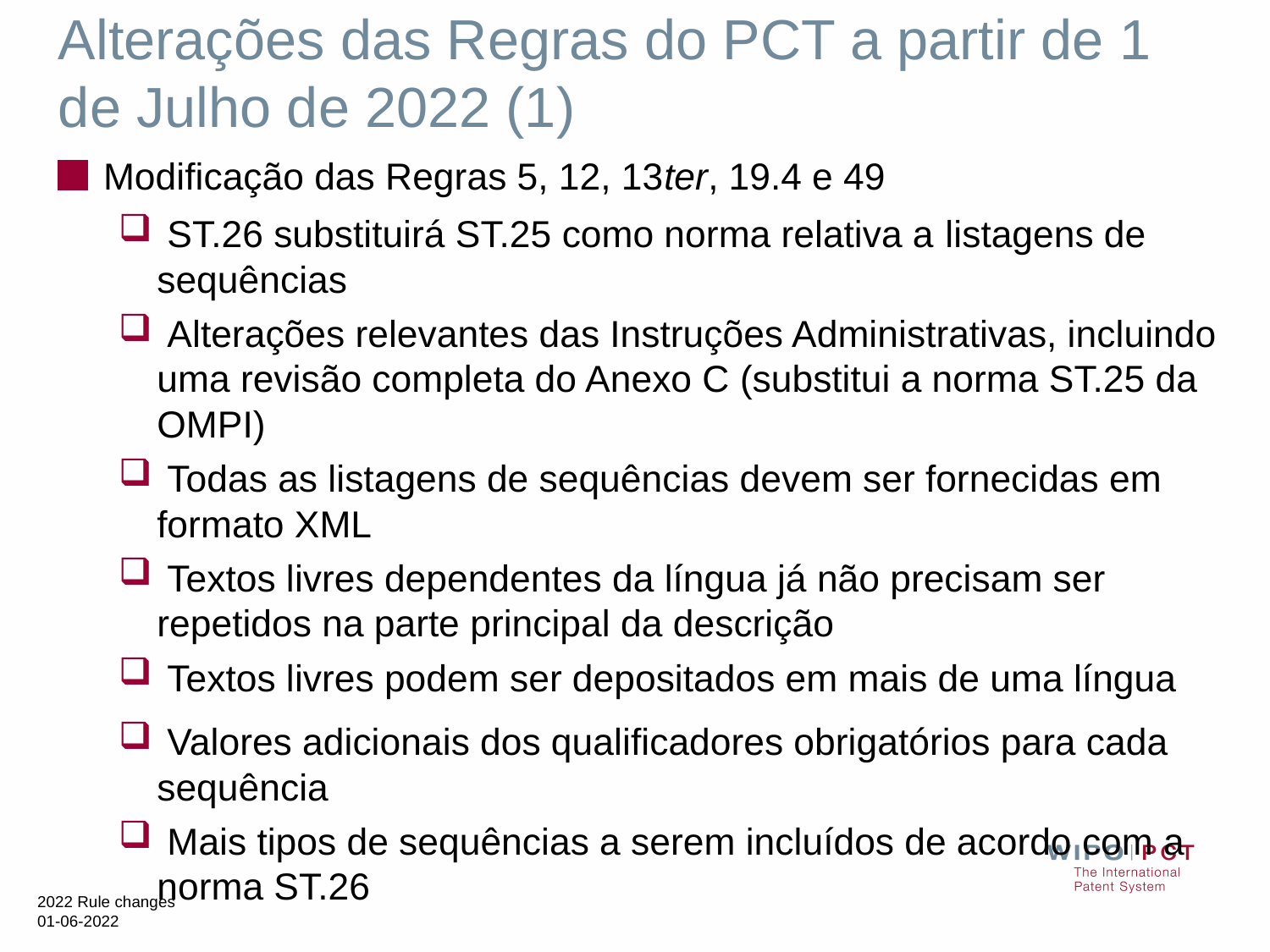

# Alterações das Regras do PCT a partir de 1 de Julho de 2022 (1)
Modificação das Regras 5, 12, 13ter, 19.4 e 49
 ST.26 substituirá ST.25 como norma relativa a listagens de sequências
 Alterações relevantes das Instruções Administrativas, incluindo uma revisão completa do Anexo C (substitui a norma ST.25 da OMPI)
 Todas as listagens de sequências devem ser fornecidas em formato XML
 Textos livres dependentes da língua já não precisam ser repetidos na parte principal da descrição
 Textos livres podem ser depositados em mais de uma língua
 Valores adicionais dos qualificadores obrigatórios para cada sequência
 Mais tipos de sequências a serem incluídos de acordo com a norma ST.26